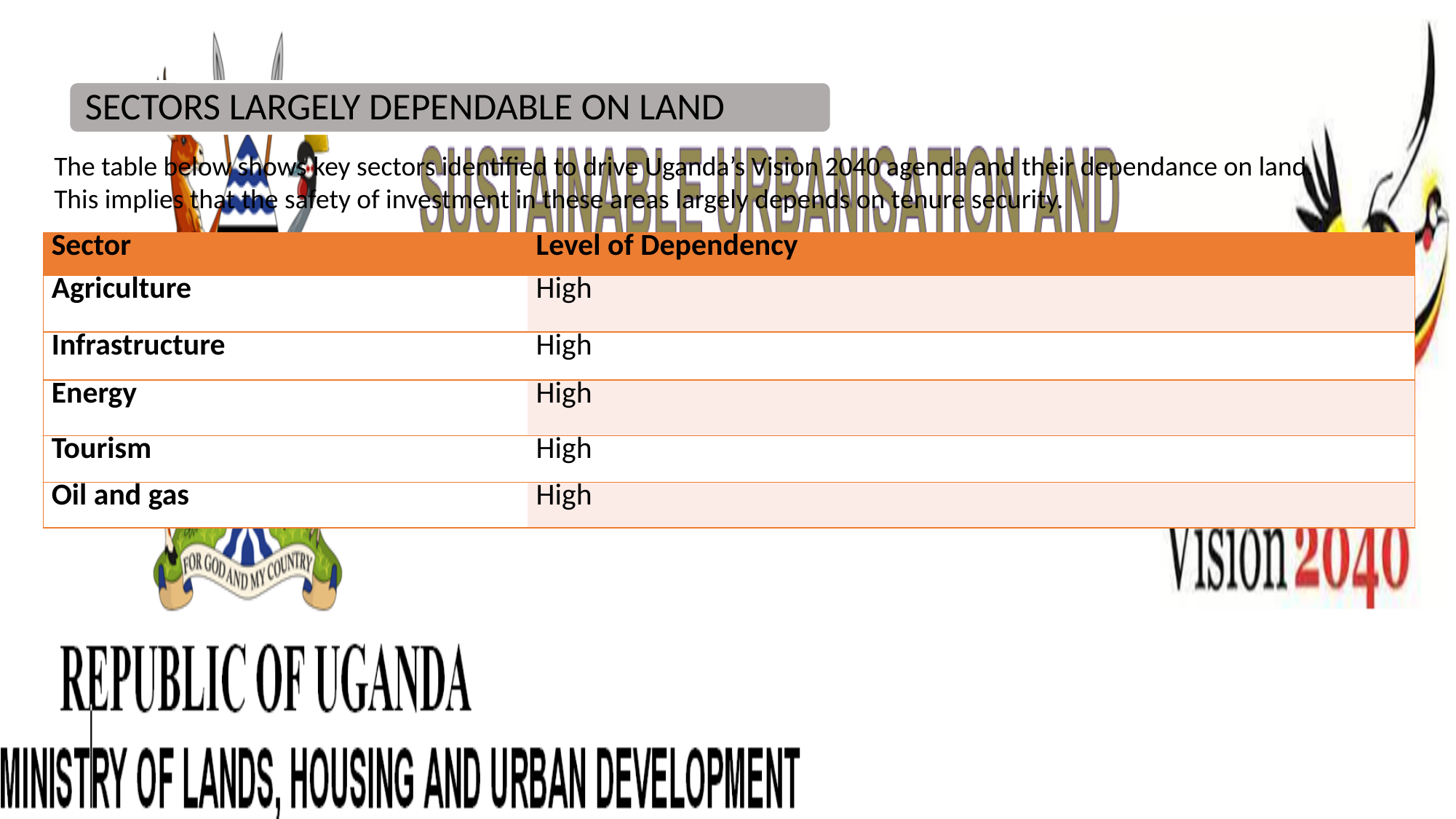

SECTORS LARGELY DEPENDABLE ON LAND
The table below shows key sectors identified to drive Uganda’s Vision 2040 agenda and their dependance on land. This implies that the safety of investment in these areas largely depends on tenure security.

| Sector | Level of Dependency |
| --- | --- |
| Agriculture | High |
| Infrastructure | High |
| Energy | High |
| Tourism | High |
| Oil and gas | High |
30